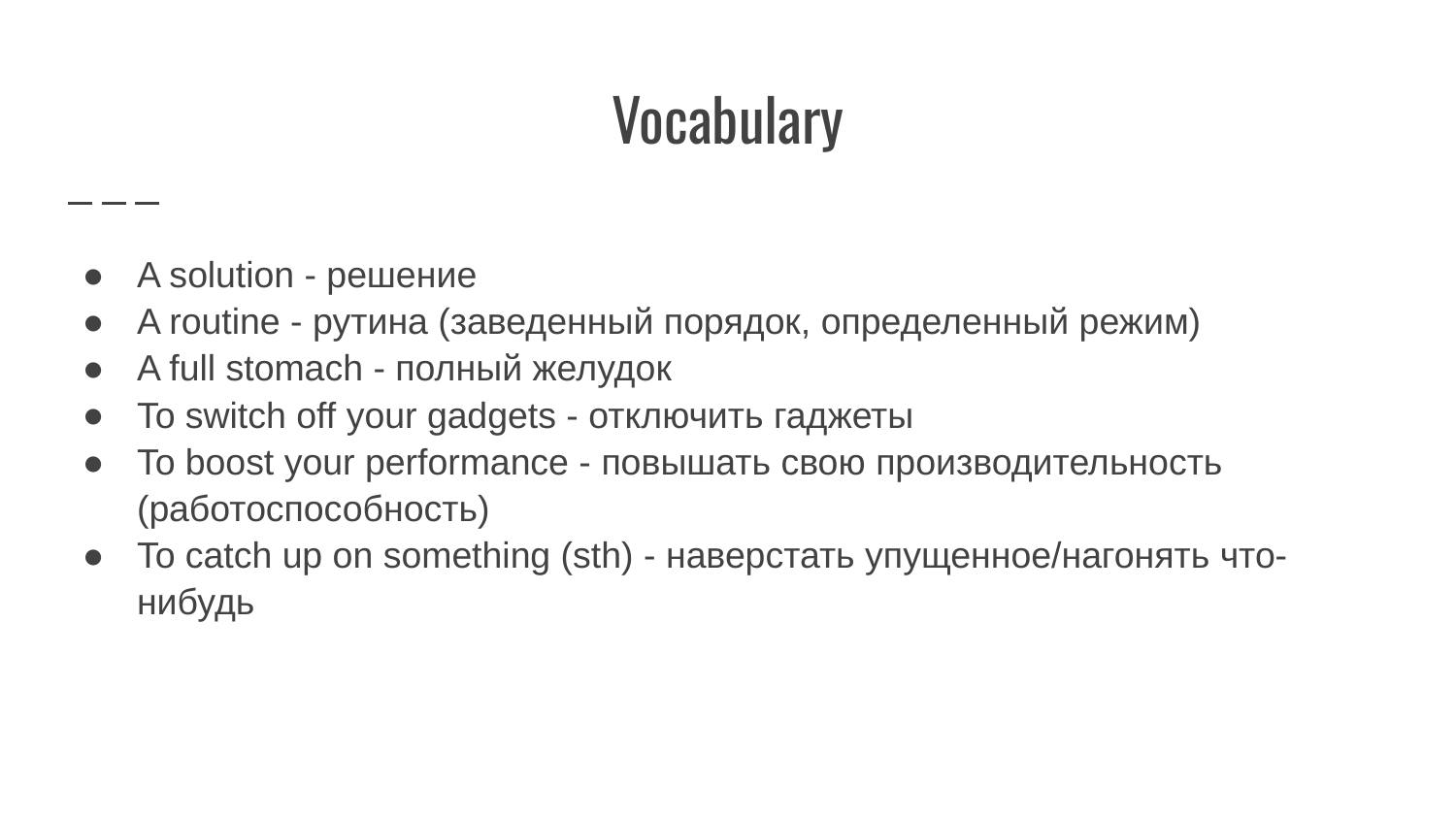

# Vocabulary
A solution - решение
A routine - рутина (заведенный порядок, определенный режим)
A full stomach - полный желудок
To switch off your gadgets - отключить гаджеты
To boost your performance - повышать свою производительность (работоспособность)
To catch up on something (sth) - наверстать упущенное/нагонять что-нибудь